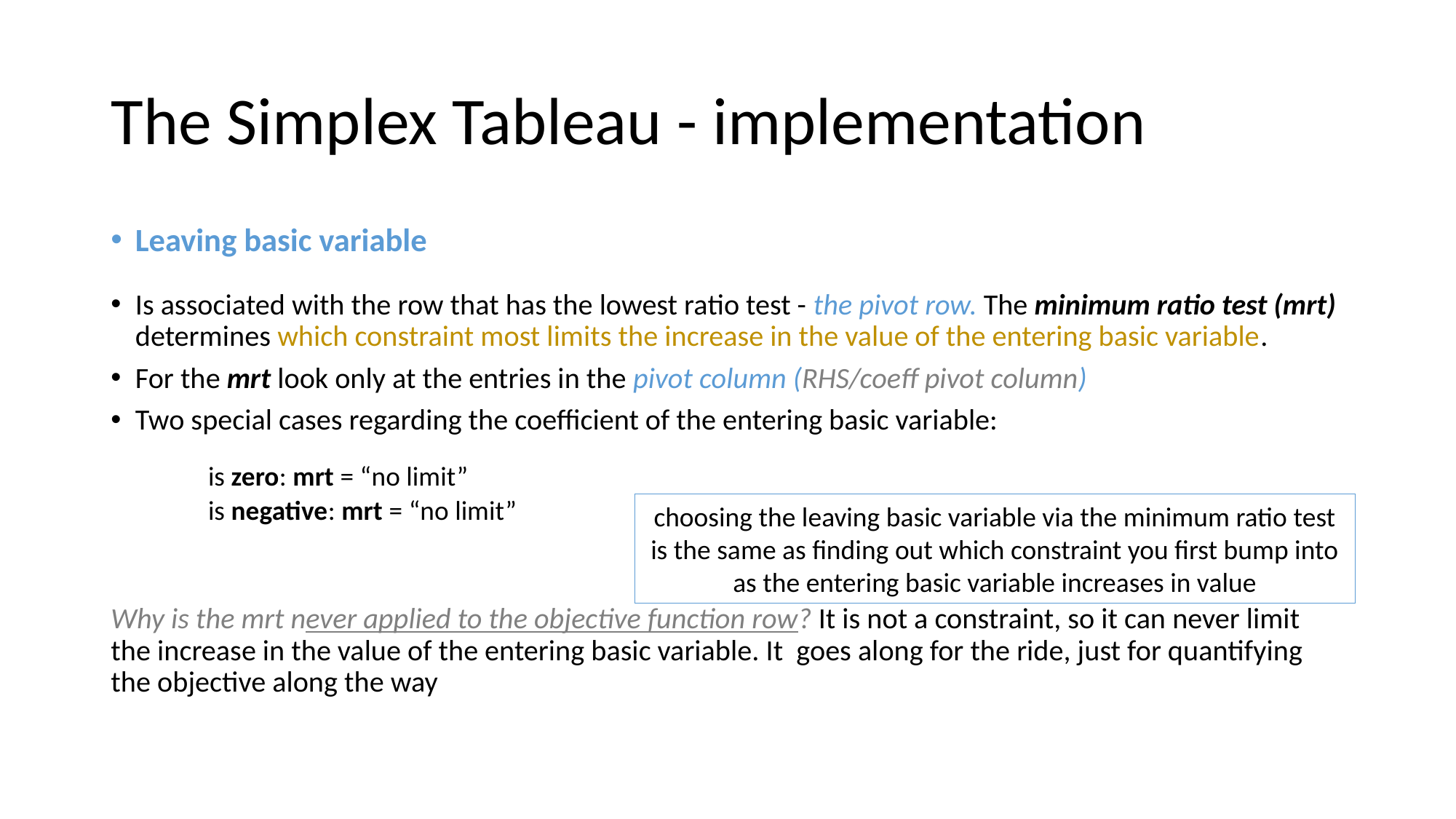

# The Simplex Tableau - implementation
Leaving basic variable

Is associated with the row that has the lowest ratio test - the pivot row. The minimum ratio test (mrt) determines which constraint most limits the increase in the value of the entering basic variable.
For the mrt look only at the entries in the pivot column (RHS/coeff pivot column)
Two special cases regarding the coefficient of the entering basic variable:

is zero: mrt = “no limit”
is negative: mrt = “no limit”

Why is the mrt never applied to the objective function row? It is not a constraint, so it can never limit the increase in the value of the entering basic variable. It  goes along for the ride, just for quantifying the objective along the way
choosing the leaving basic variable via the minimum ratio test is the same as finding out which constraint you first bump into as the entering basic variable increases in value